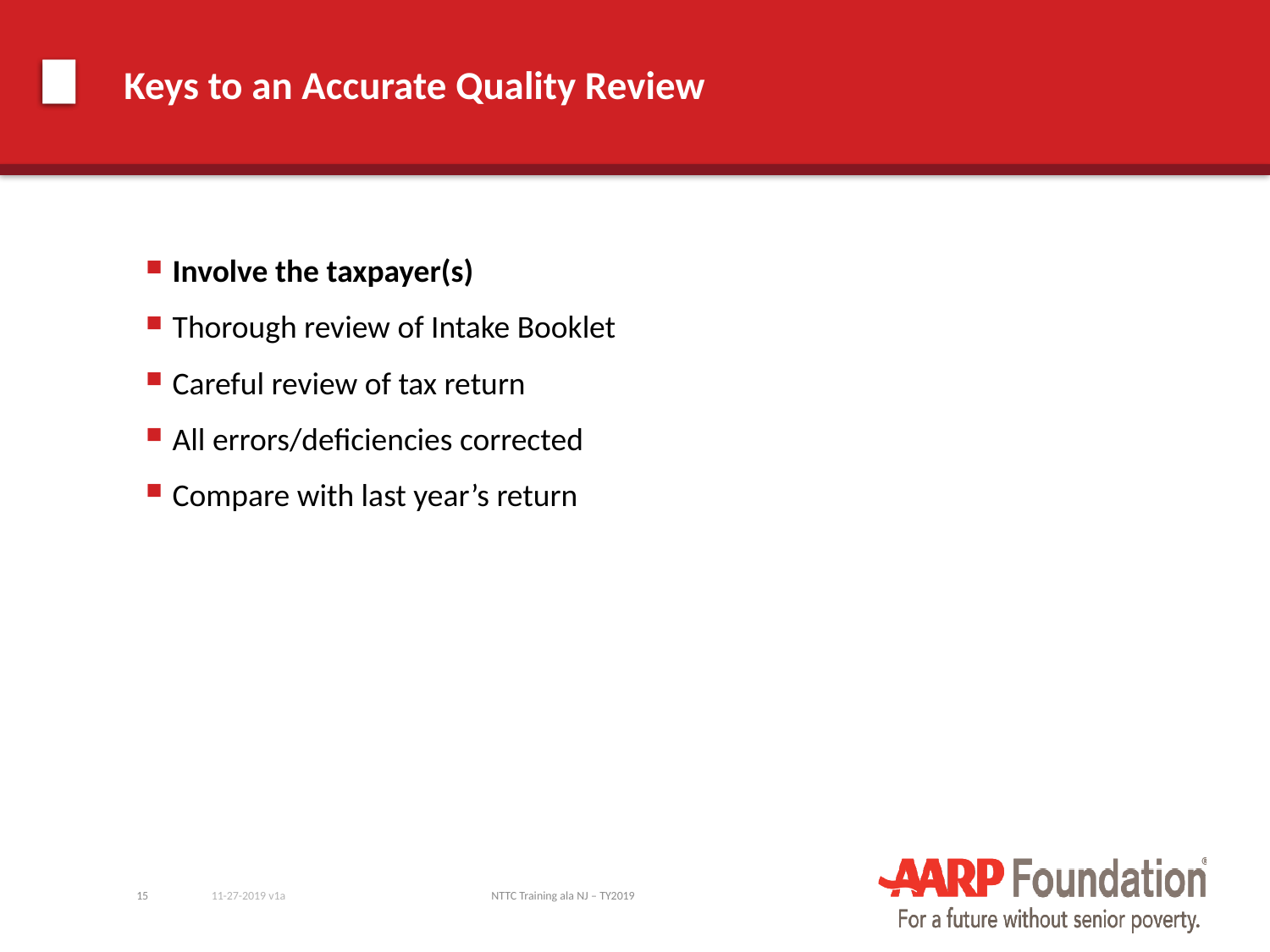

# Keys to an Accurate Quality Review
Involve the taxpayer(s)
Thorough review of Intake Booklet
Careful review of tax return
All errors/deficiencies corrected
Compare with last year’s return
15
11-27-2019 v1a
NTTC Training ala NJ – TY2019